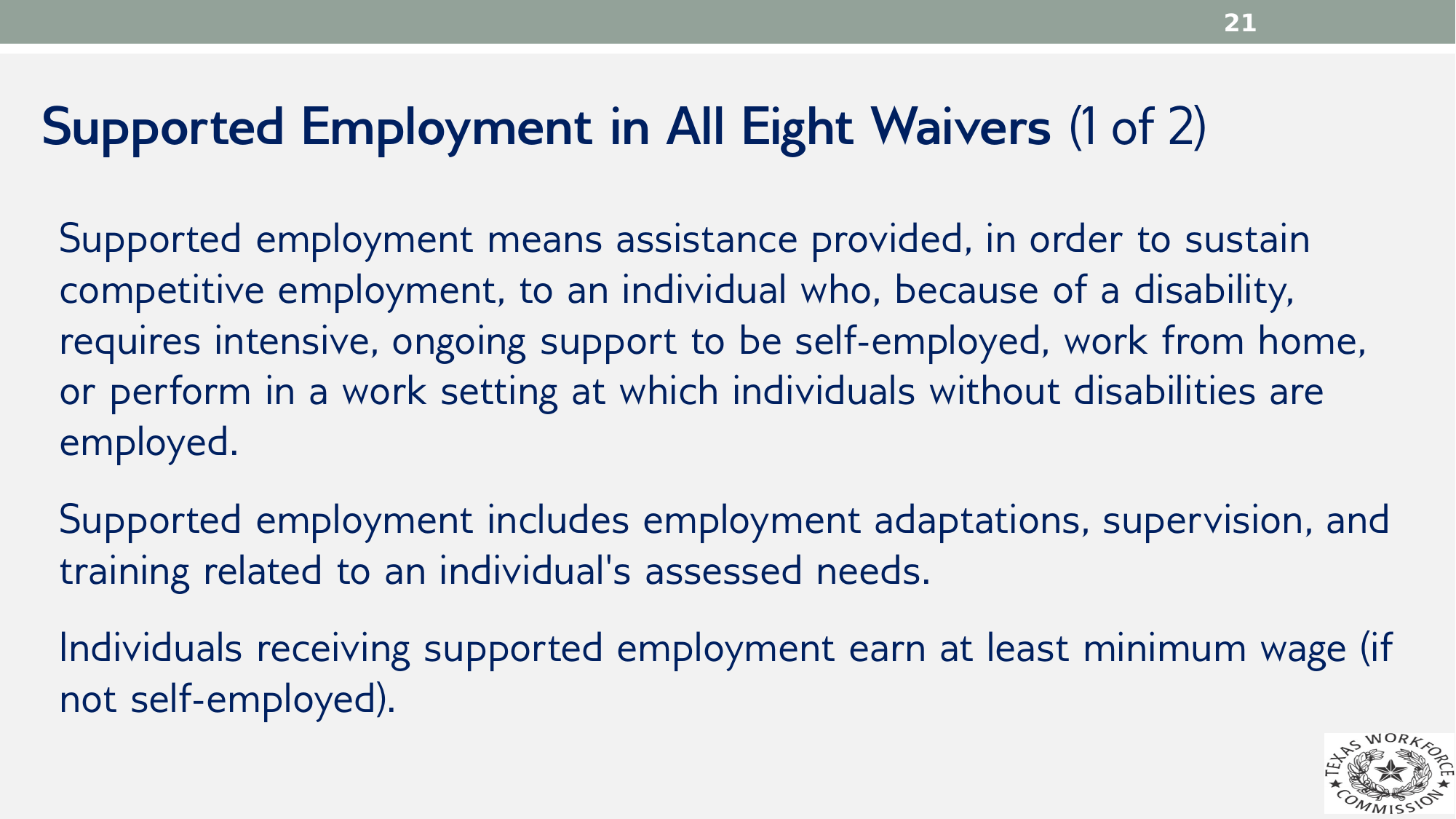

21
# Supported Employment in All Eight Waivers (1 of 2)
Supported employment means assistance provided, in order to sustain competitive employment, to an individual who, because of a disability, requires intensive, ongoing support to be self-employed, work from home, or perform in a work setting at which individuals without disabilities are employed.
Supported employment includes employment adaptations, supervision, and training related to an individual's assessed needs.
Individuals receiving supported employment earn at least minimum wage (if not self-employed).